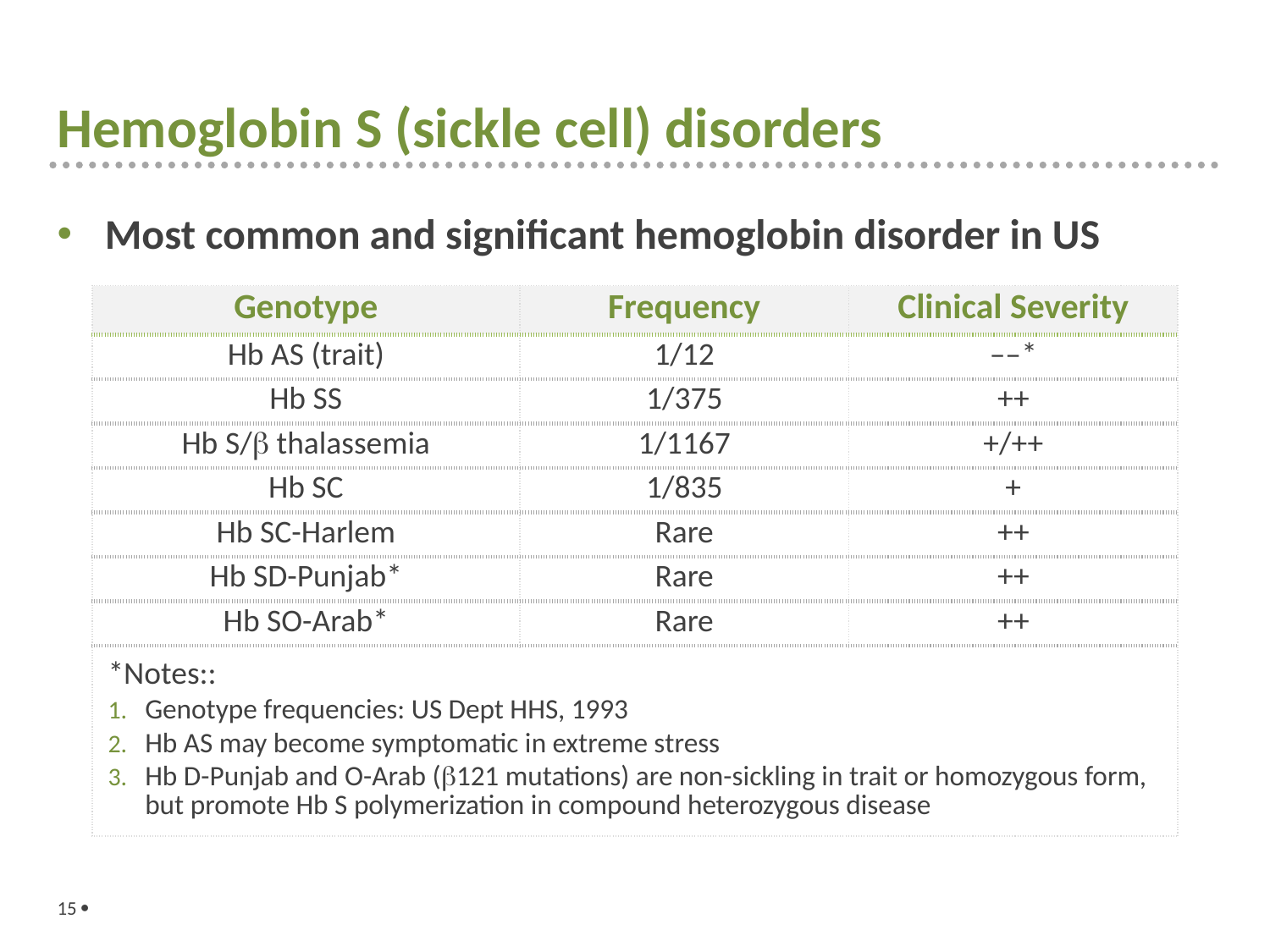

# Hemoglobin S (sickle cell) disorders
Most common and significant hemoglobin disorder in US
| Genotype | Frequency | Clinical Severity |
| --- | --- | --- |
| Hb AS (trait) | 1/12 | ––\* |
| Hb SS | 1/375 | ++ |
| Hb S/β thalassemia | 1/1167 | +/++ |
| Hb SC | 1/835 | + |
| Hb SC-Harlem | Rare | ++ |
| Hb SD-Punjab\* | Rare | ++ |
| Hb SO-Arab\* | Rare | ++ |
| \*Notes:: Genotype frequencies: US Dept HHS, 1993 Hb AS may become symptomatic in extreme stress Hb D-Punjab and O-Arab (β121 mutations) are non-sickling in trait or homozygous form, but promote Hb S polymerization in compound heterozygous disease |  |  |
15 •